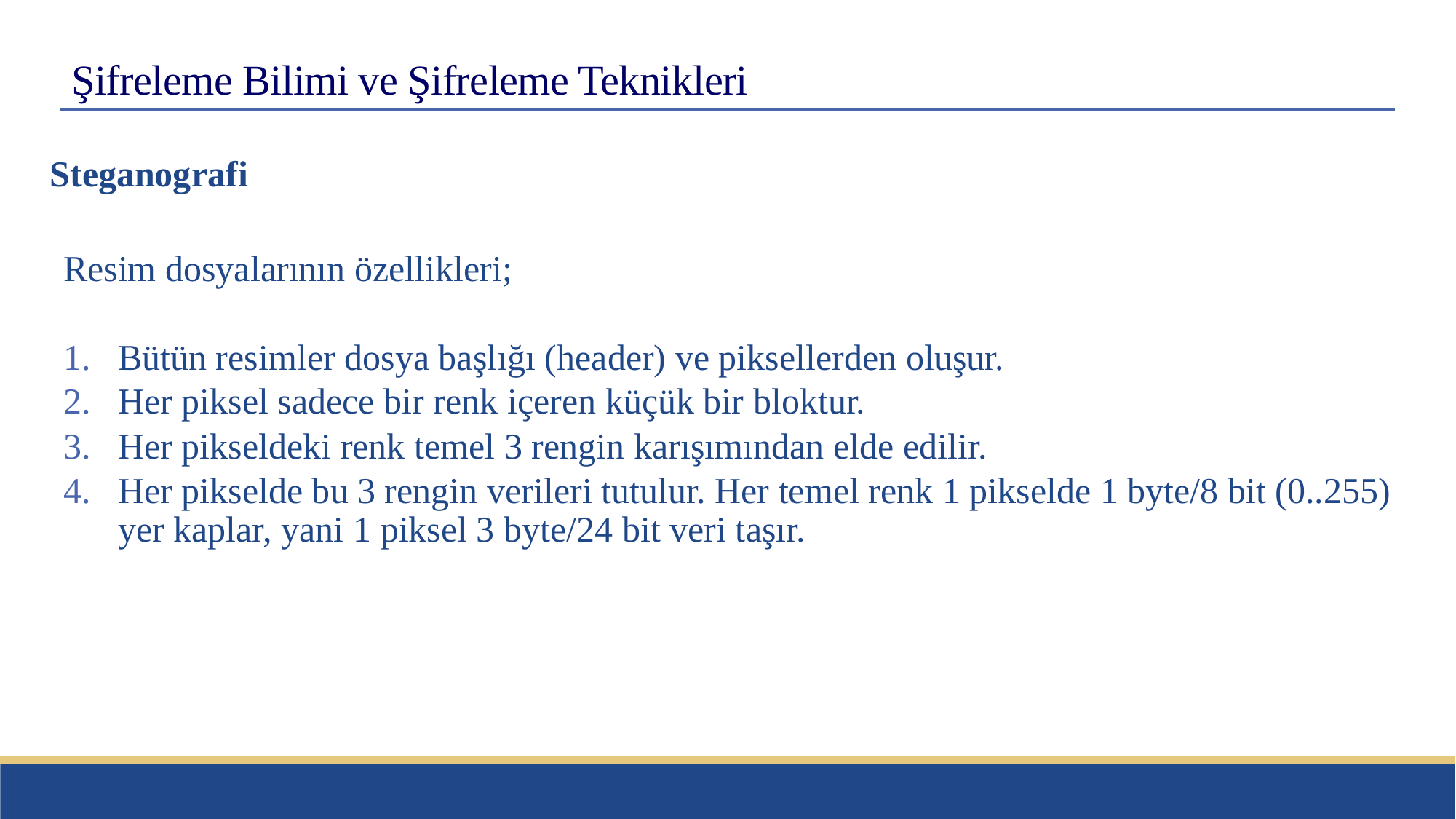

# Şifreleme Bilimi ve Şifreleme Teknikleri

Steganografi

Resim dosyalarının özellikleri;

Bütün resimler dosya başlığı (header) ve piksellerden oluşur.
Her piksel sadece bir renk içeren küçük bir bloktur.
Her pikseldeki renk temel 3 rengin karışımından elde edilir.
Her pikselde bu 3 rengin verileri tutulur. Her temel renk 1 pikselde 1 byte/8 bit (0..255) yer kaplar, yani 1 piksel 3 byte/24 bit veri taşır.